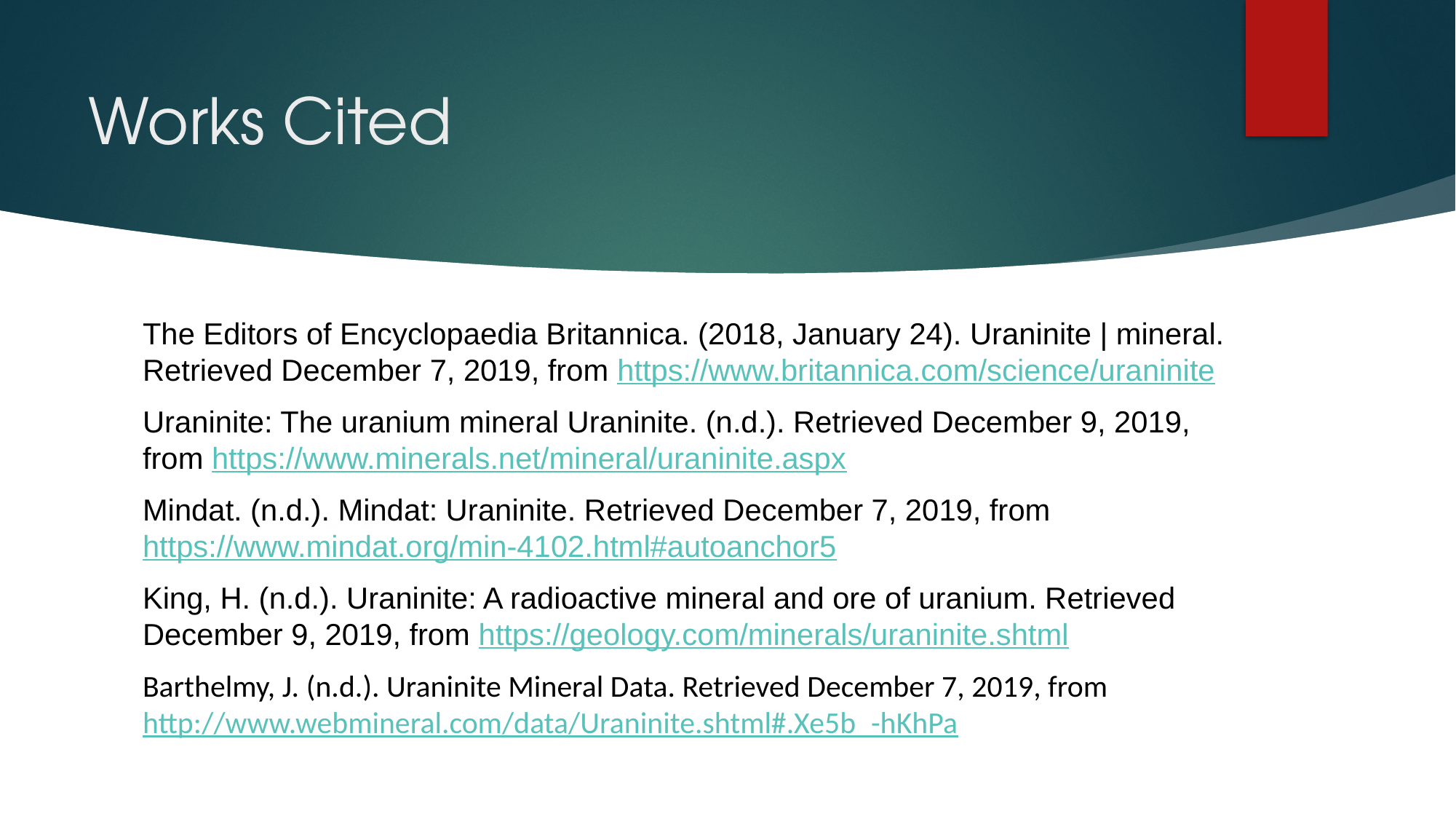

# Works Cited

The Editors of Encyclopaedia Britannica. (2018, January 24). Uraninite | mineral. Retrieved December 7, 2019, from https://www.britannica.com/science/uraninite
Uraninite: The uranium mineral Uraninite. (n.d.). Retrieved December 9, 2019, from https://www.minerals.net/mineral/uraninite.aspx
Mindat. (n.d.). Mindat: Uraninite. Retrieved December 7, 2019, from https://www.mindat.org/min-4102.html#autoanchor5
King, H. (n.d.). Uraninite: A radioactive mineral and ore of uranium. Retrieved December 9, 2019, from https://geology.com/minerals/uraninite.shtml
Barthelmy, J. (n.d.). Uraninite Mineral Data. Retrieved December 7, 2019, from http://www.webmineral.com/data/Uraninite.shtml#.Xe5b_-hKhPa